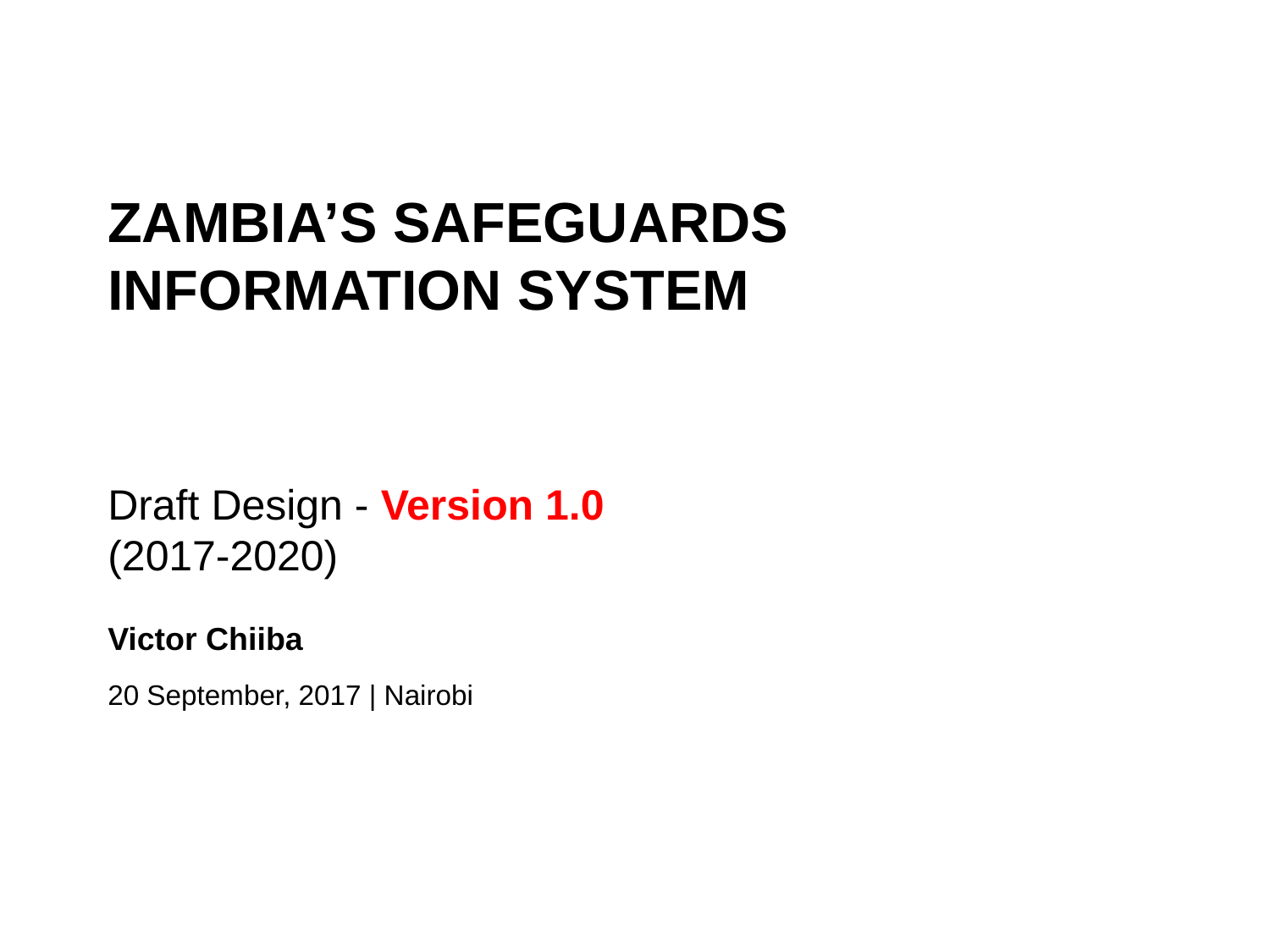

ZAMBIA’S SAFEGUARDS INFORMATION SYSTEM

Draft Design - Version 1.0
(2017-2020)
Victor Chiiba
20 September, 2017 | Nairobi